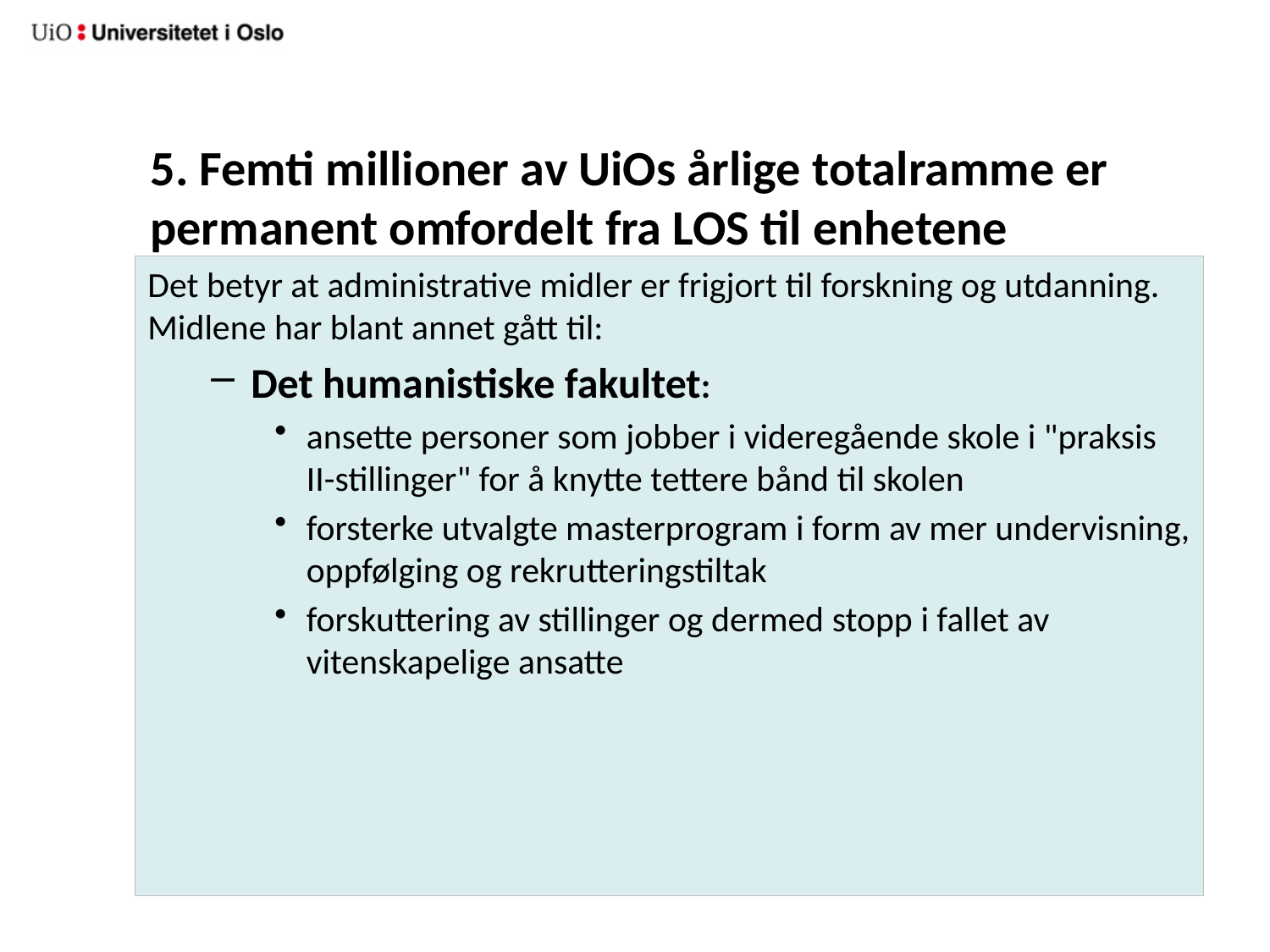

# 5. Femti millioner av UiOs årlige totalramme er permanent omfordelt fra LOS til enhetene
Det betyr at administrative midler er frigjort til forskning og utdanning.  Midlene har blant annet gått til:
Det humanistiske fakultet:
ansette personer som jobber i videregående skole i "praksis II-stillinger" for å knytte tettere bånd til skolen
forsterke utvalgte masterprogram i form av mer undervisning, oppfølging og rekrutteringstiltak
forskuttering av stillinger og dermed stopp i fallet av vitenskapelige ansatte